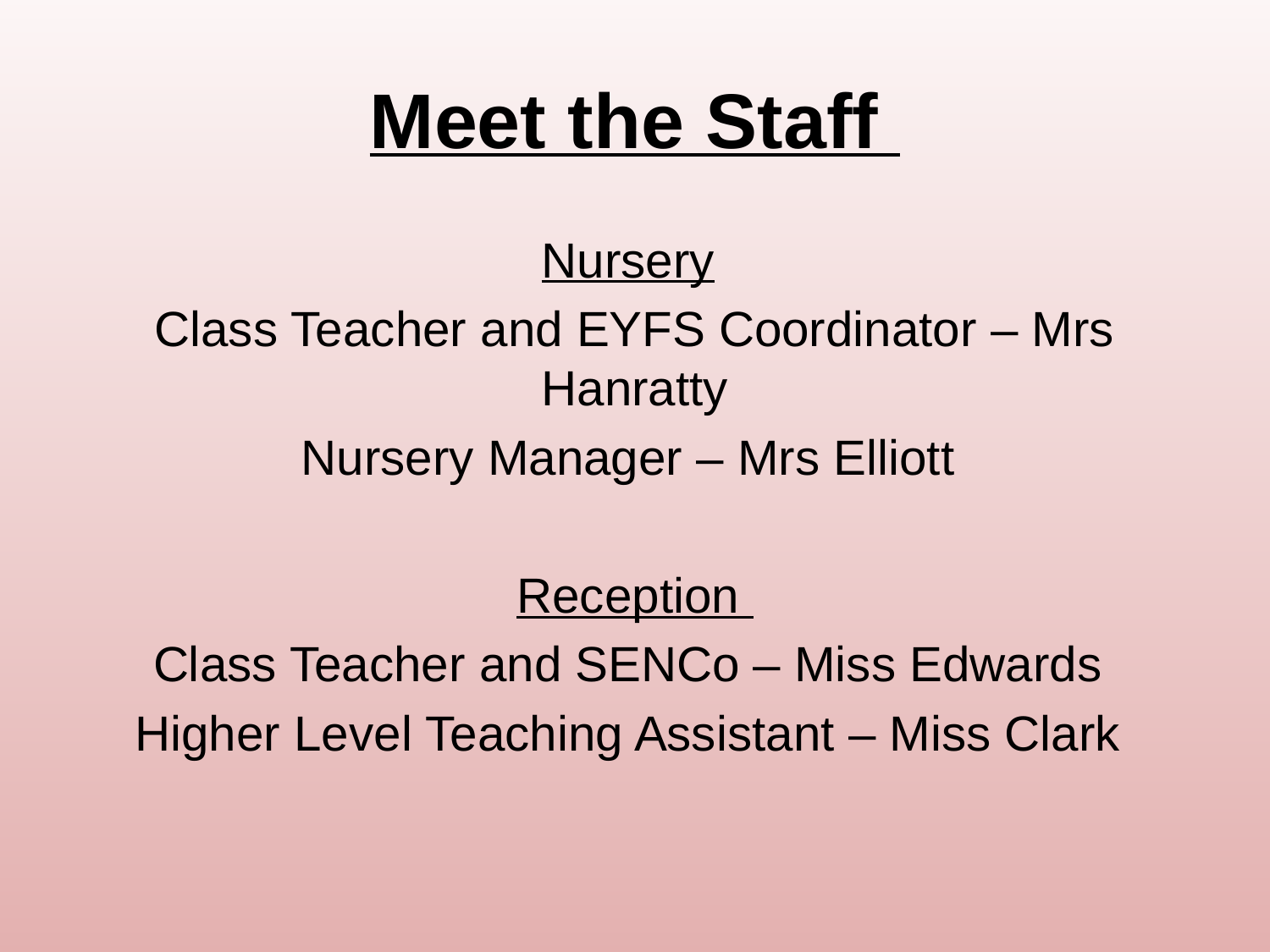

# Meet the Staff
Nursery
Class Teacher and EYFS Coordinator – Mrs Hanratty
Nursery Manager – Mrs Elliott

Reception
Class Teacher and SENCo – Miss Edwards
Higher Level Teaching Assistant – Miss Clark